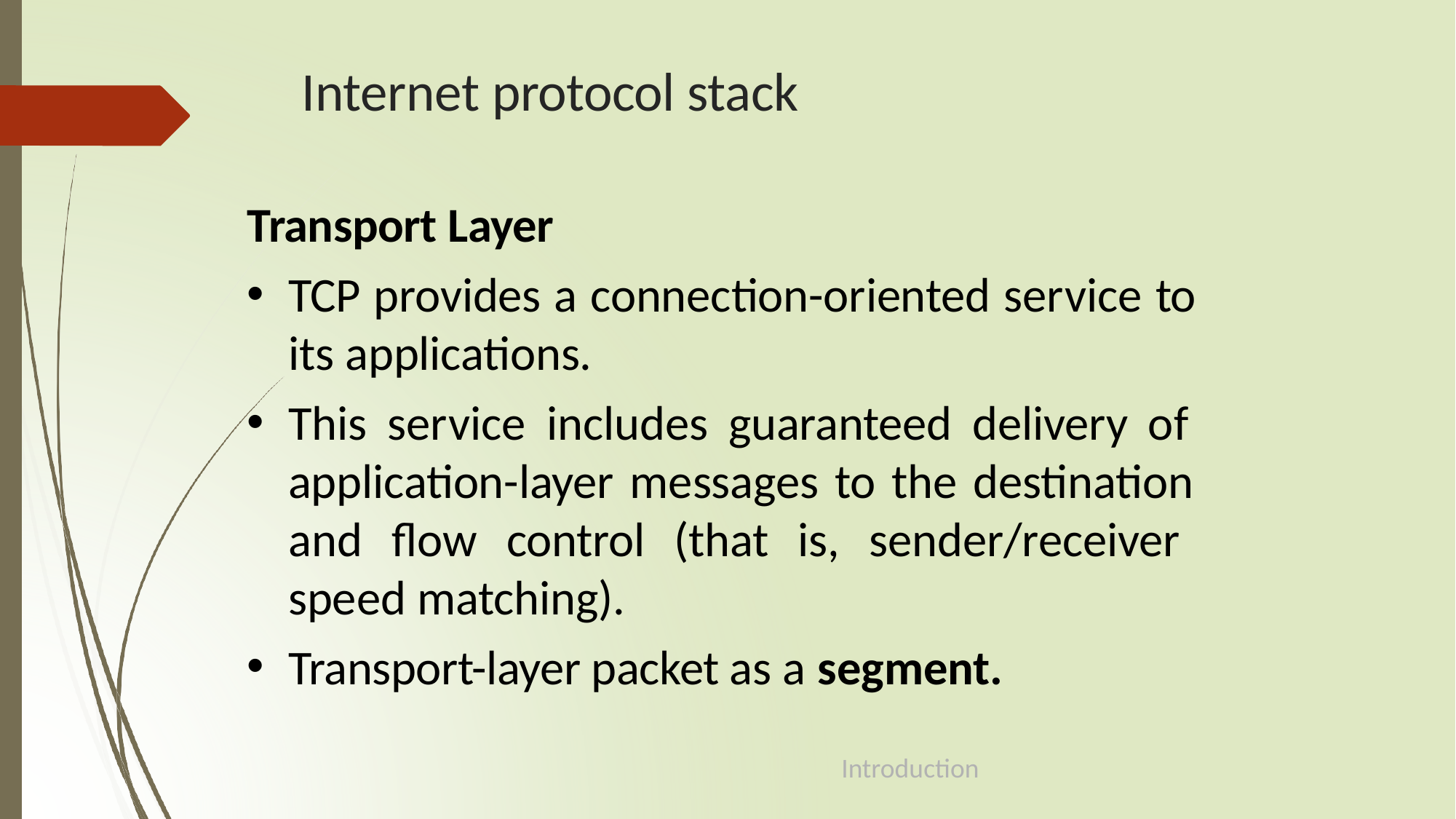

# Internet protocol stack
Transport Layer
TCP provides a connection-oriented service to  its applications.
This service includes guaranteed delivery of  application-layer messages to the destination  and flow control (that is, sender/receiver  speed matching).
Transport-layer packet as a segment.
Introduction
1-57